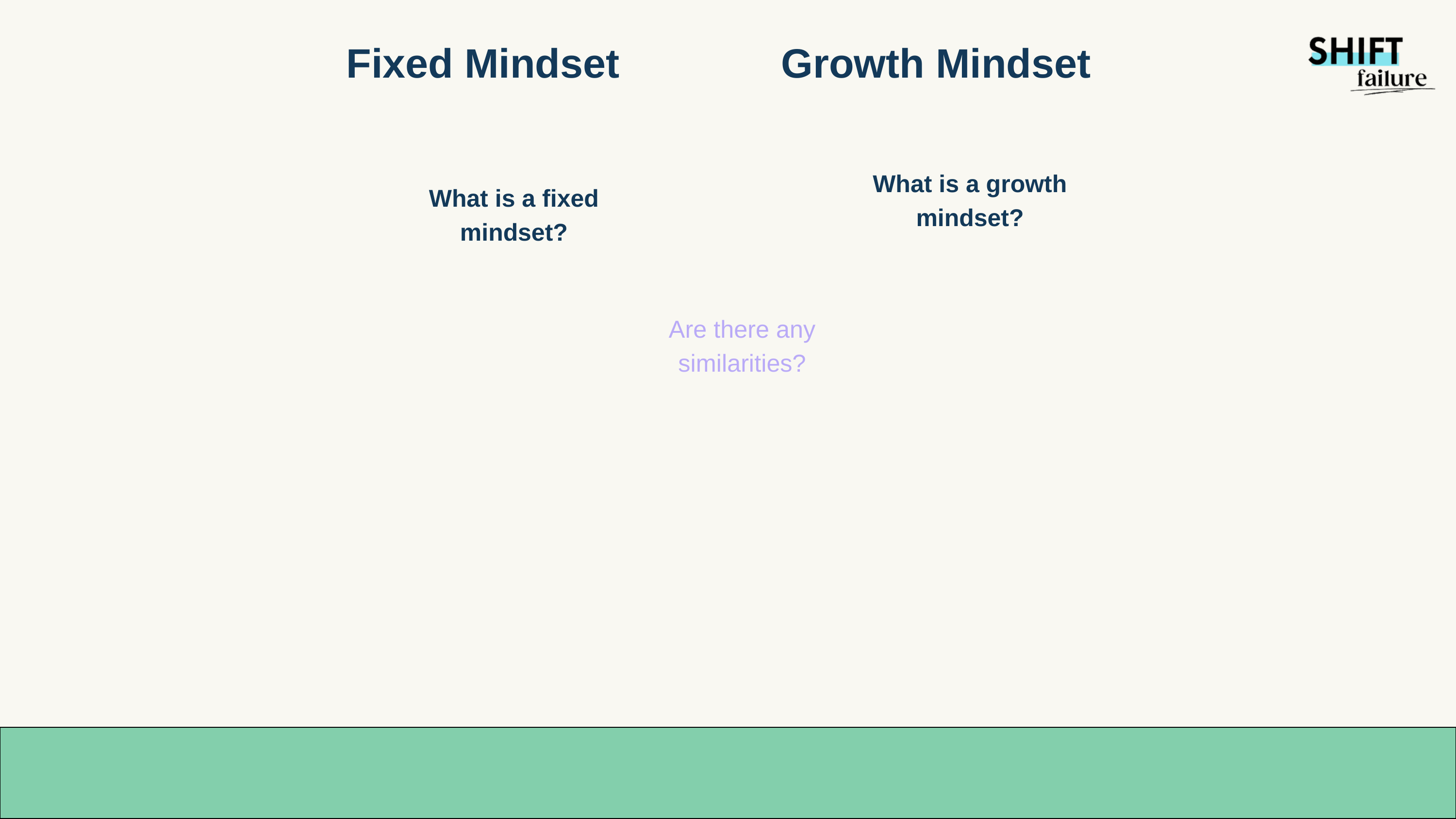

Fixed Mindset
Growth Mindset

What is a growth mindset?
What is a fixed mindset?
Are there any similarities?